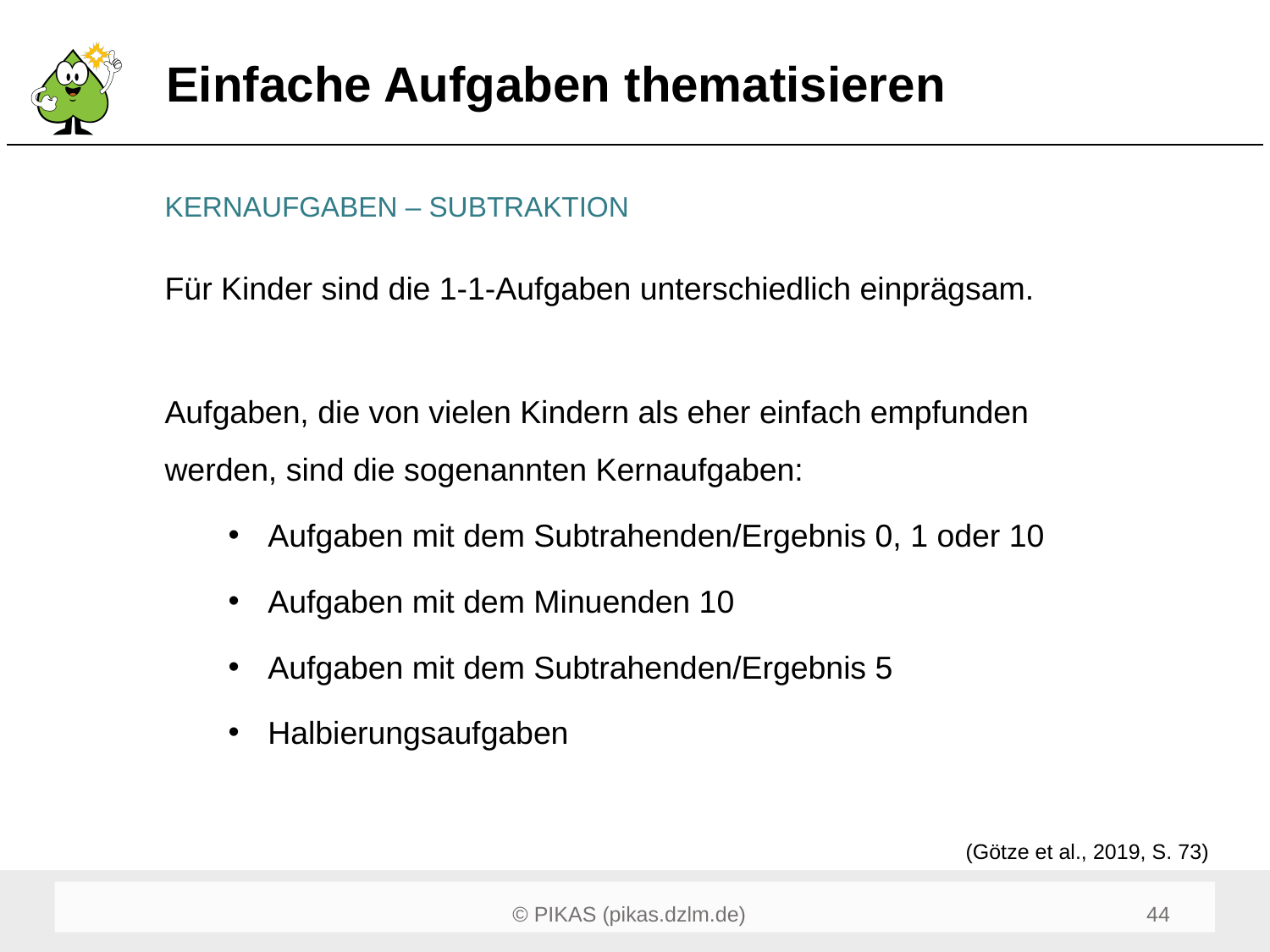

# Einfache Aufgaben thematisieren
KERNAUFGABEN – SUBTRAKTION
Für Kinder sind die 1-1-Aufgaben unterschiedlich einprägsam.

Aufgaben, die von vielen Kindern als eher einfach empfunden werden, sind die sogenannten Kernaufgaben:
Aufgaben mit dem Subtrahenden/Ergebnis 0, 1 oder 10
Aufgaben mit dem Minuenden 10
Aufgaben mit dem Subtrahenden/Ergebnis 5
Halbierungsaufgaben
(Götze et al., 2019, S. 73)

44